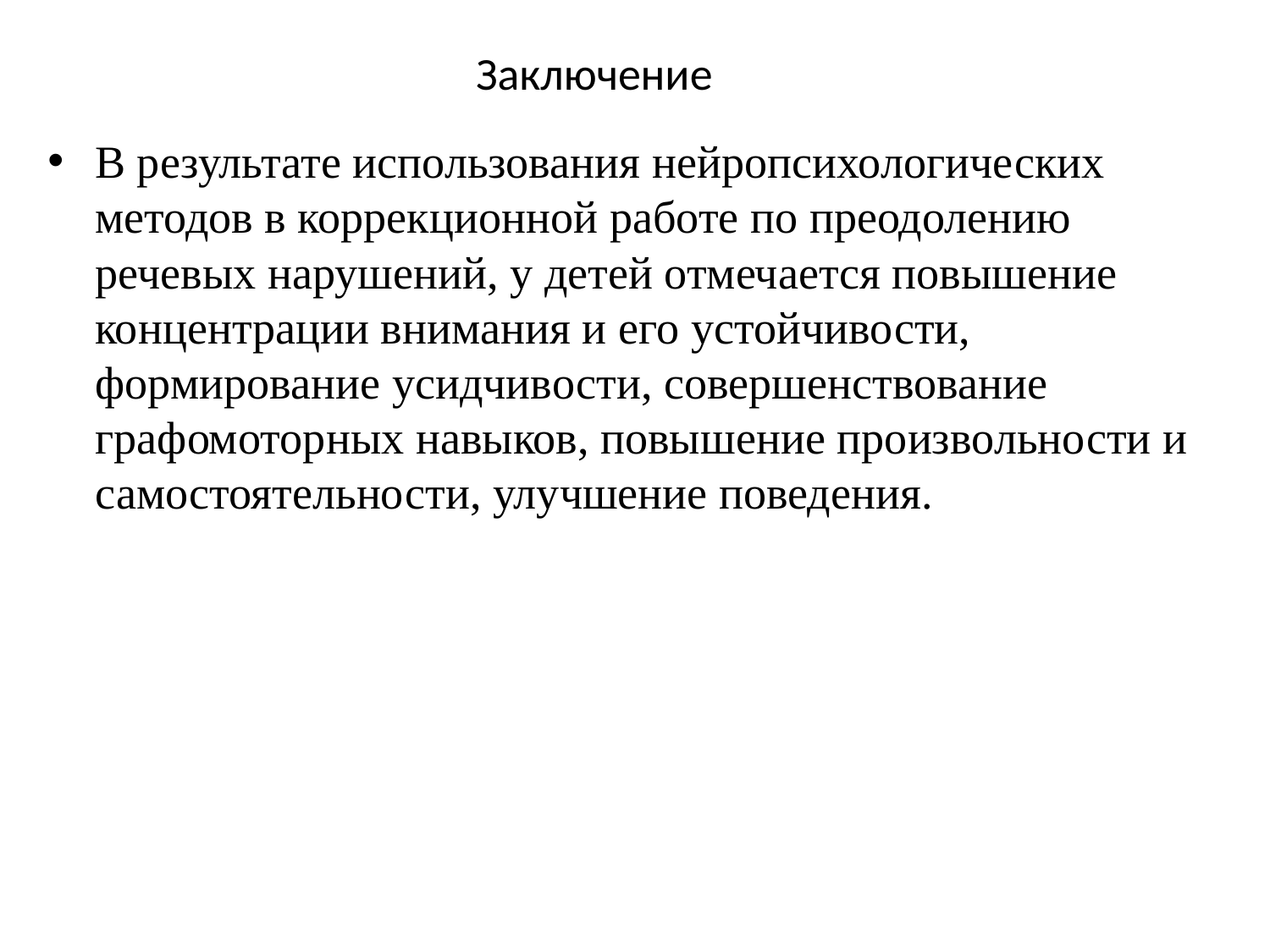

# Заключение
В результате использования нейропсихологических методов в коррекционной работе по преодолению речевых нарушений, у детей отмечается повышение концентрации внимания и его устойчивости, формирование усидчивости, совершенствование графомоторных навыков, повышение произвольности и самостоятельности, улучшение поведения.